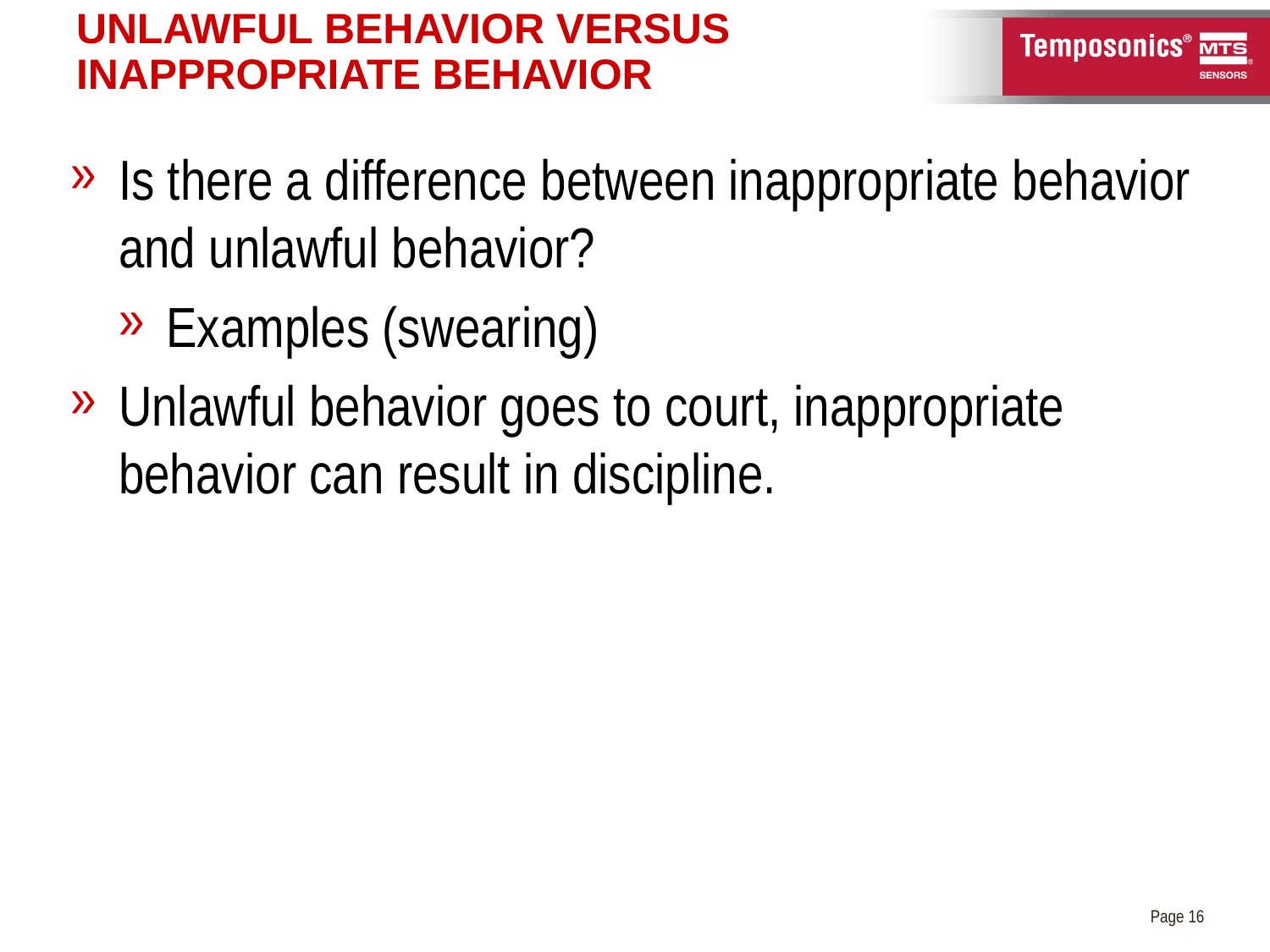

# Unlawful behavior versus inappropriate behavior
Is there a difference between inappropriate behavior and unlawful behavior?
Examples (swearing)
Unlawful behavior goes to court, inappropriate behavior can result in discipline.

Page 16